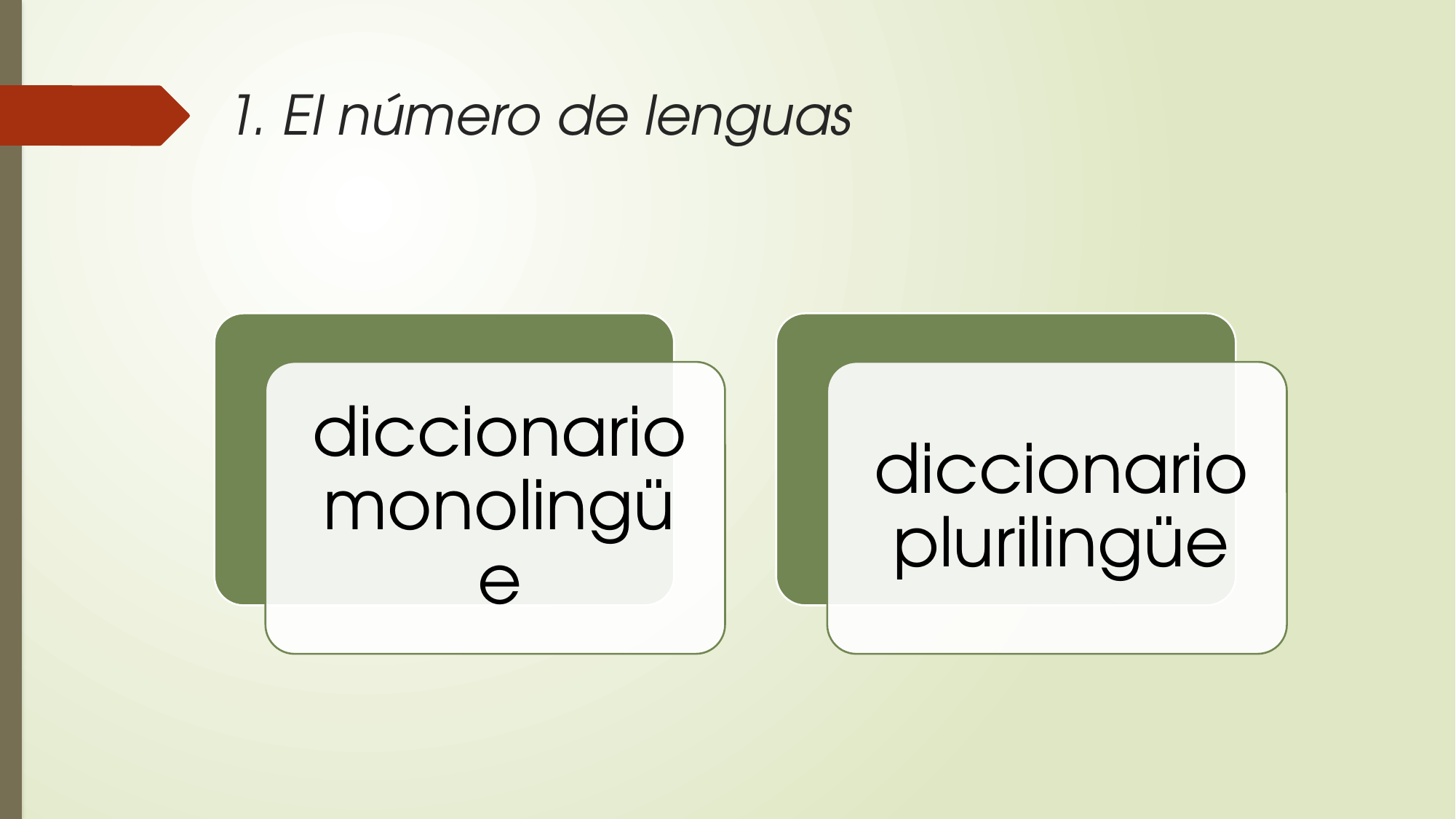

# 1. El número de lenguas

diccionario monolingüe
diccionario plurilingüe